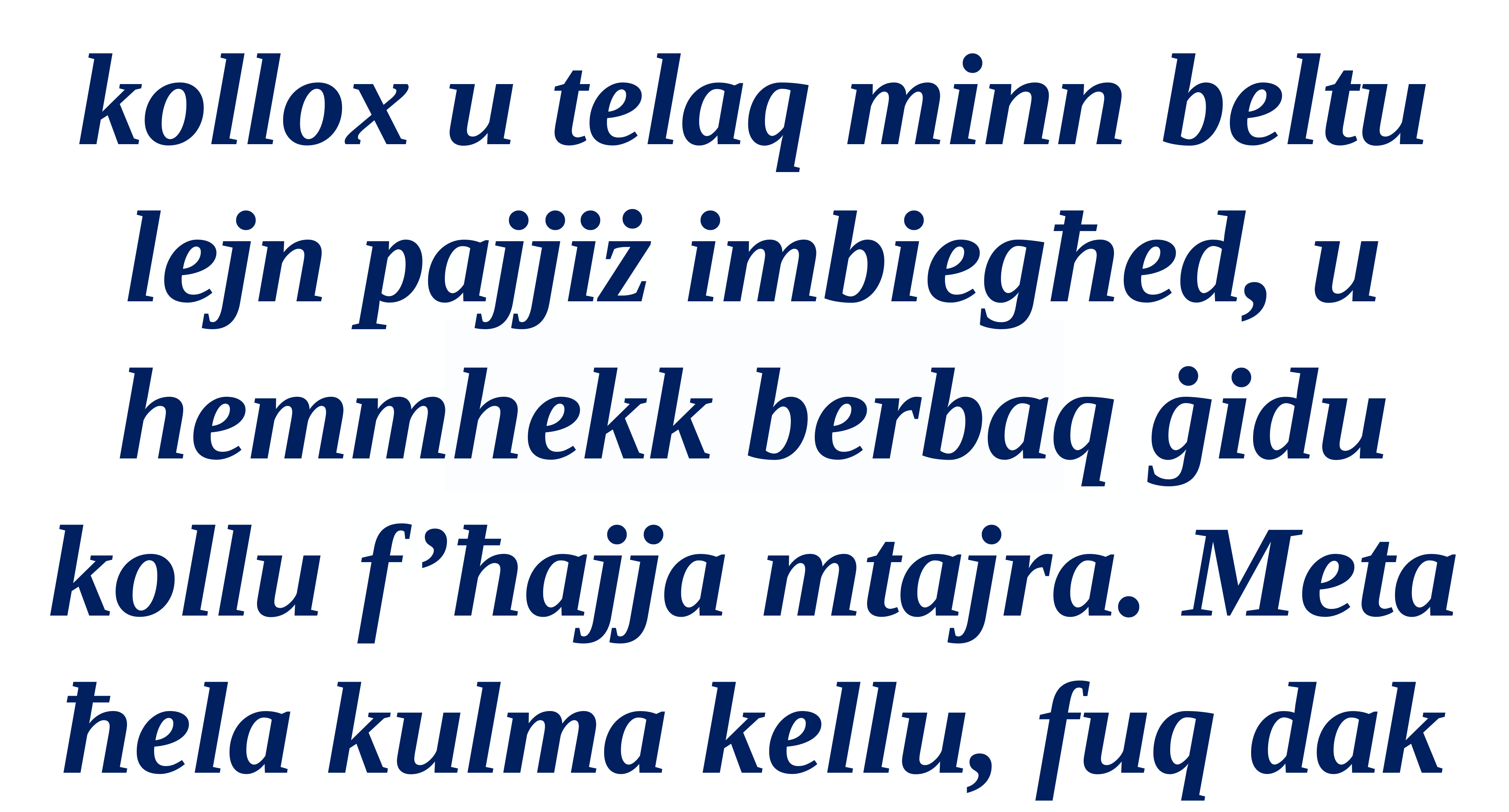

kollox u telaq minn beltu lejn pajjiż imbiegħed, u hemmhekk berbaq ġidu kollu f’ħajja mtajra. Meta ħela kulma kellu, fuq dak